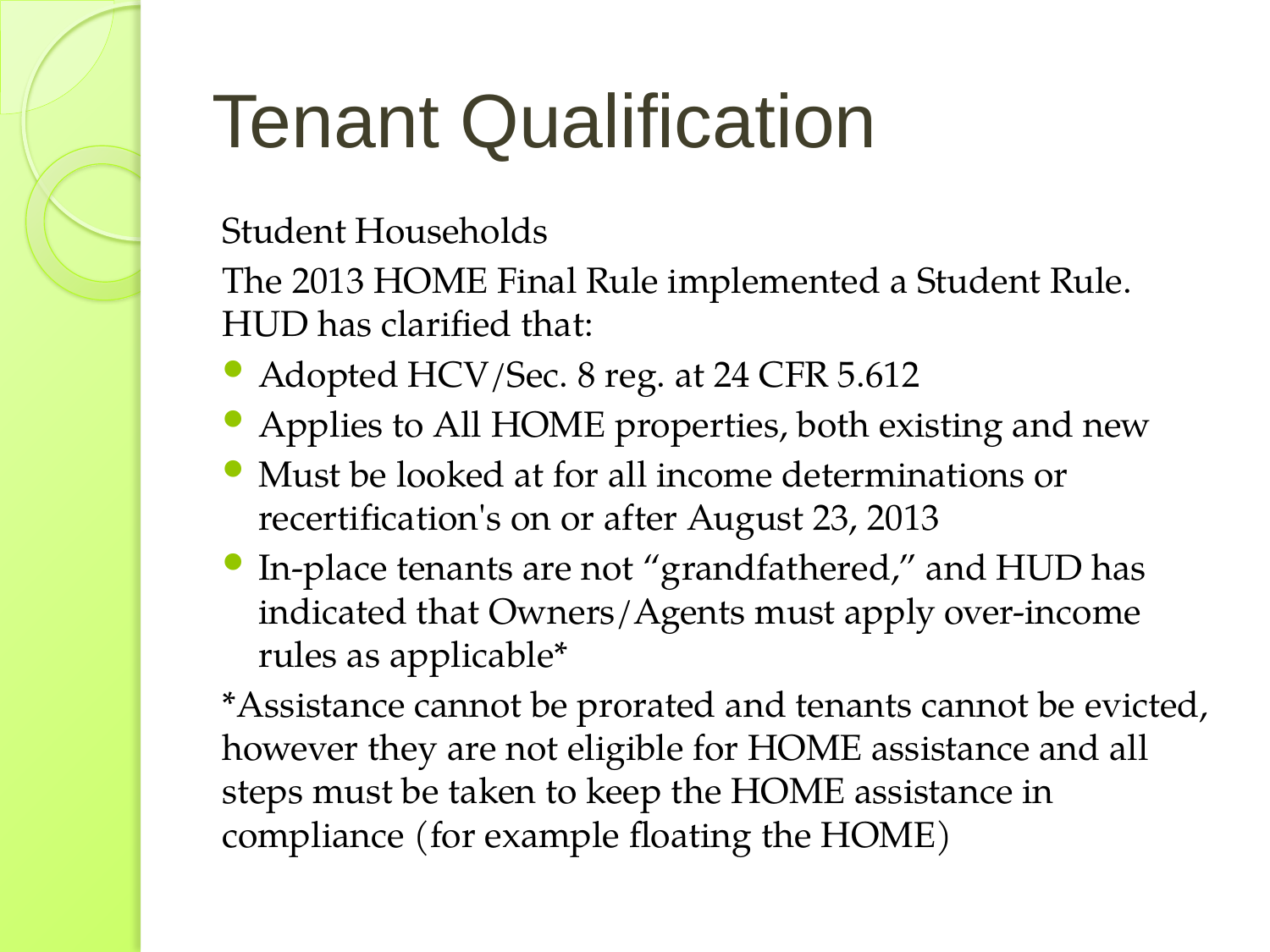

# Tenant Qualification
Student Households
The 2013 HOME Final Rule implemented a Student Rule. HUD has clarified that:
Adopted HCV/Sec. 8 reg. at 24 CFR 5.612
Applies to All HOME properties, both existing and new
Must be looked at for all income determinations or recertification's on or after August 23, 2013
In-place tenants are not “grandfathered,” and HUD has indicated that Owners/Agents must apply over-income rules as applicable*
*Assistance cannot be prorated and tenants cannot be evicted, however they are not eligible for HOME assistance and all steps must be taken to keep the HOME assistance in compliance (for example floating the HOME)